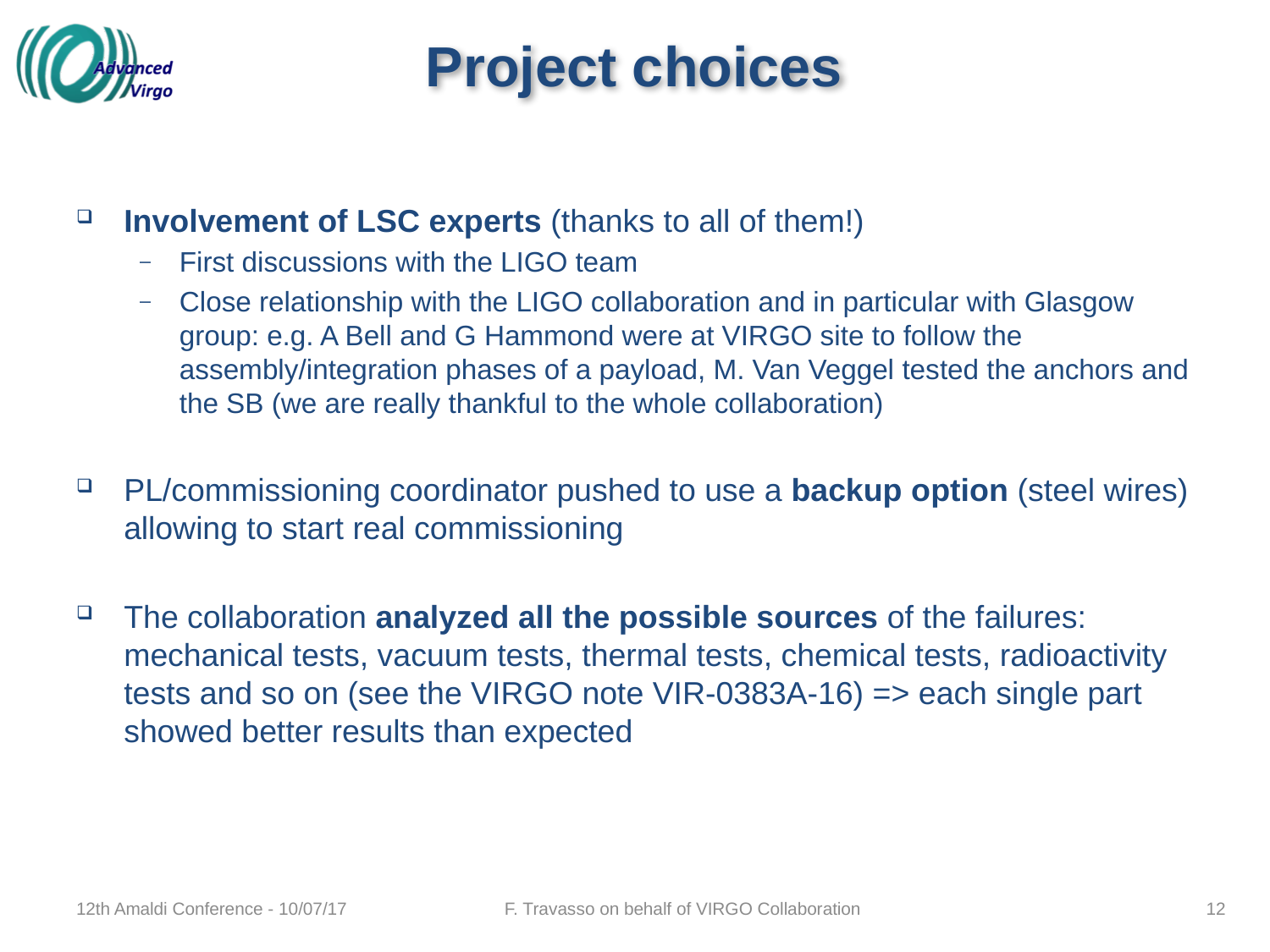

# Project choices
Involvement of LSC experts (thanks to all of them!)
First discussions with the LIGO team
Close relationship with the LIGO collaboration and in particular with Glasgow group: e.g. A Bell and G Hammond were at VIRGO site to follow the assembly/integration phases of a payload, M. Van Veggel tested the anchors and the SB (we are really thankful to the whole collaboration)

PL/commissioning coordinator pushed to use a backup option (steel wires) allowing to start real commissioning

The collaboration analyzed all the possible sources of the failures: mechanical tests, vacuum tests, thermal tests, chemical tests, radioactivity tests and so on (see the VIRGO note VIR-0383A-16) => each single part showed better results than expected

12th Amaldi Conference - 10/07/17
F. Travasso on behalf of VIRGO Collaboration
12